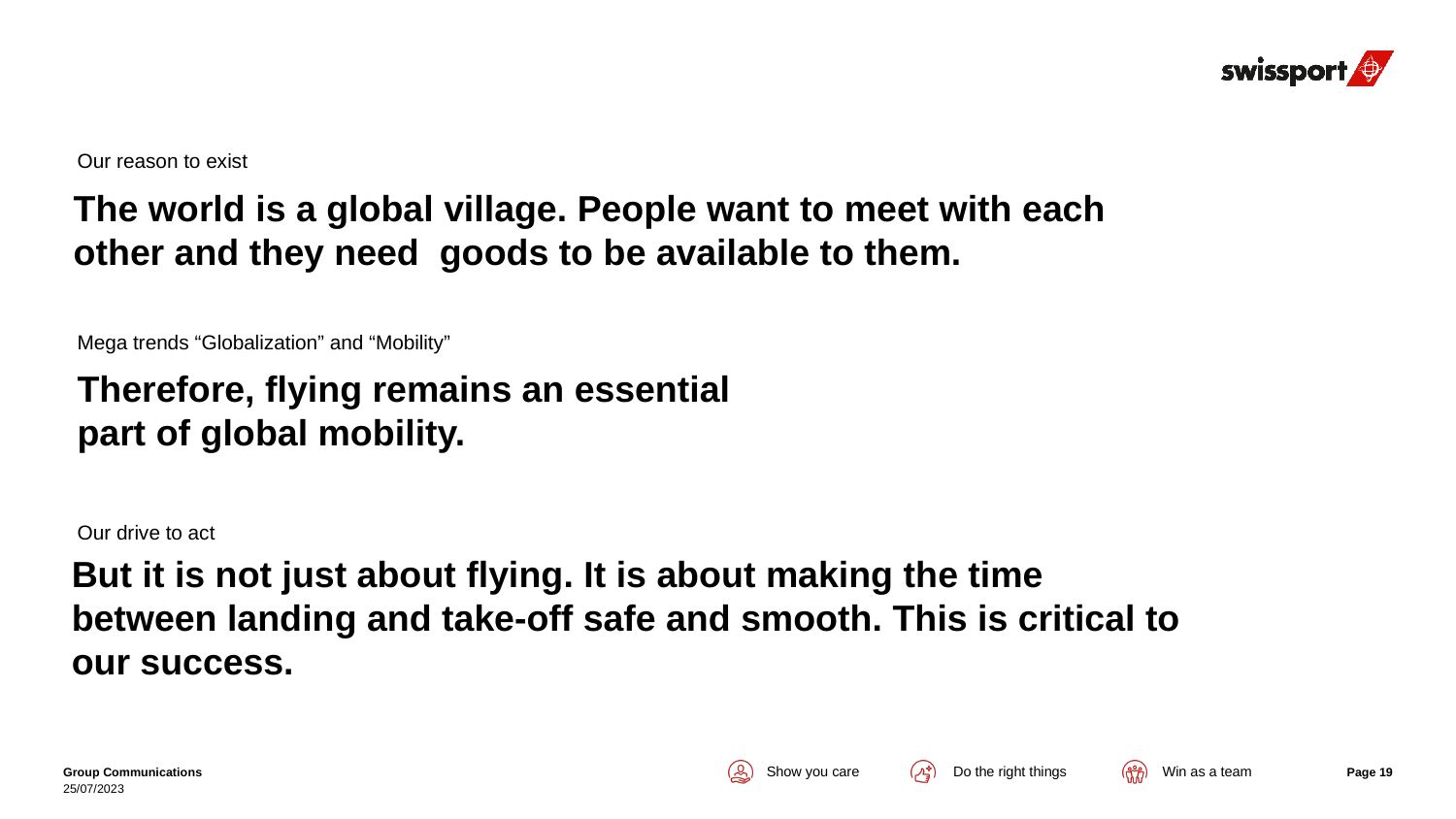

Our reason to exist
The world is a global village. People want to meet with each other and they need  goods to be available to them.
Mega trends “Globalization” and “Mobility”
Therefore, flying remains an essential part of global mobility.
Our drive to act
But it is not just about flying. It is about making the time
between landing and take-off safe and smooth. This is critical to
our success.
Group Communications
Page 19
25/07/2023